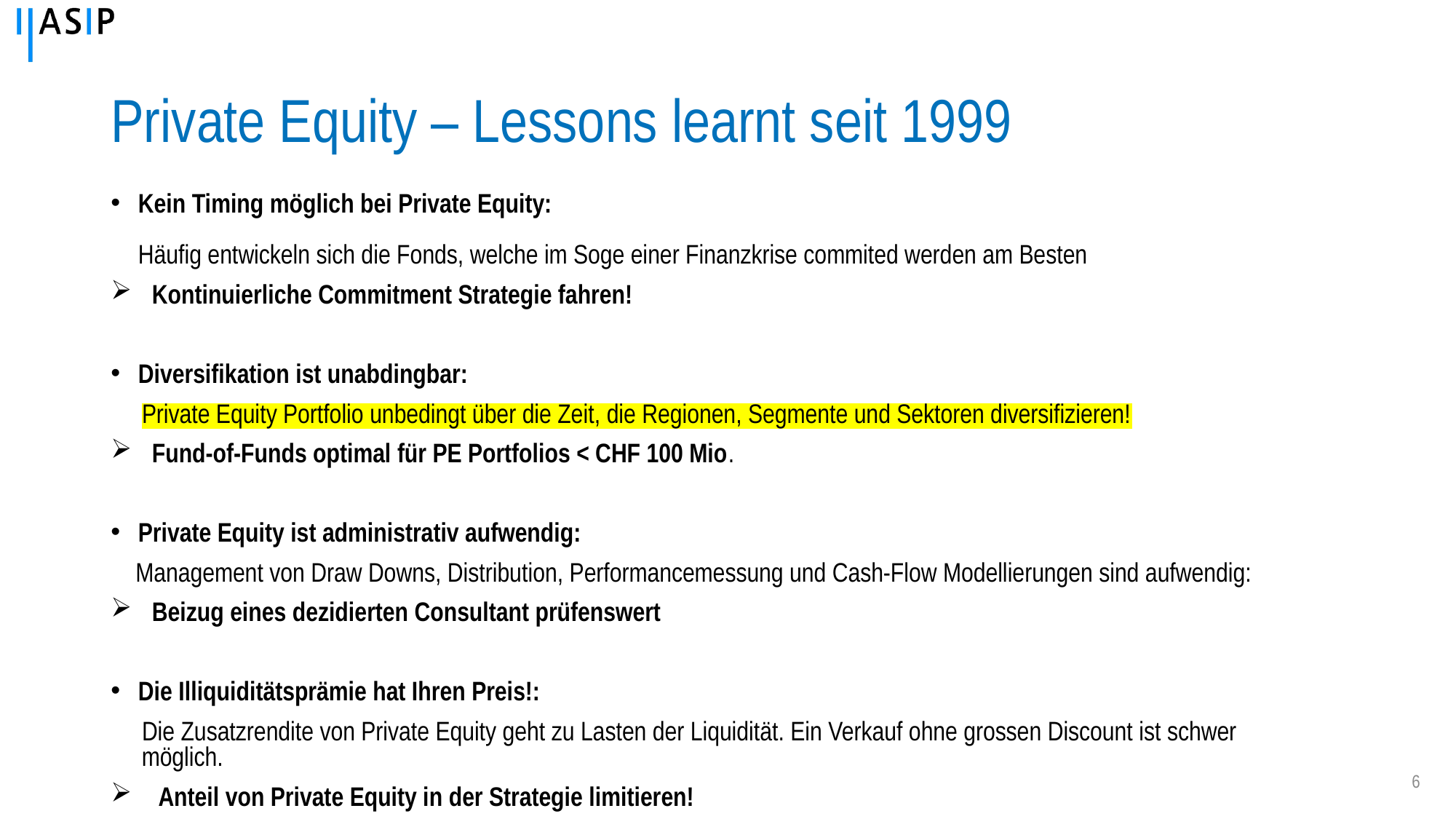

# Private Equity – Lessons learnt seit 1999
Kein Timing möglich bei Private Equity:
Häufig entwickeln sich die Fonds, welche im Soge einer Finanzkrise commited werden am Besten
Kontinuierliche Commitment Strategie fahren!

Diversifikation ist unabdingbar:
     Private Equity Portfolio unbedingt über die Zeit, die Regionen, Segmente und Sektoren diversifizieren!
Fund-of-Funds optimal für PE Portfolios < CHF 100 Mio.

Private Equity ist administrativ aufwendig:
    Management von Draw Downs, Distribution, Performancemessung und Cash-Flow Modellierungen sind aufwendig:
Beizug eines dezidierten Consultant prüfenswert

Die Illiquiditätsprämie hat Ihren Preis!:
     Die Zusatzrendite von Private Equity geht zu Lasten der Liquidität. Ein Verkauf ohne grossen Discount ist schwer
     möglich.
 Anteil von Private Equity in der Strategie limitieren!